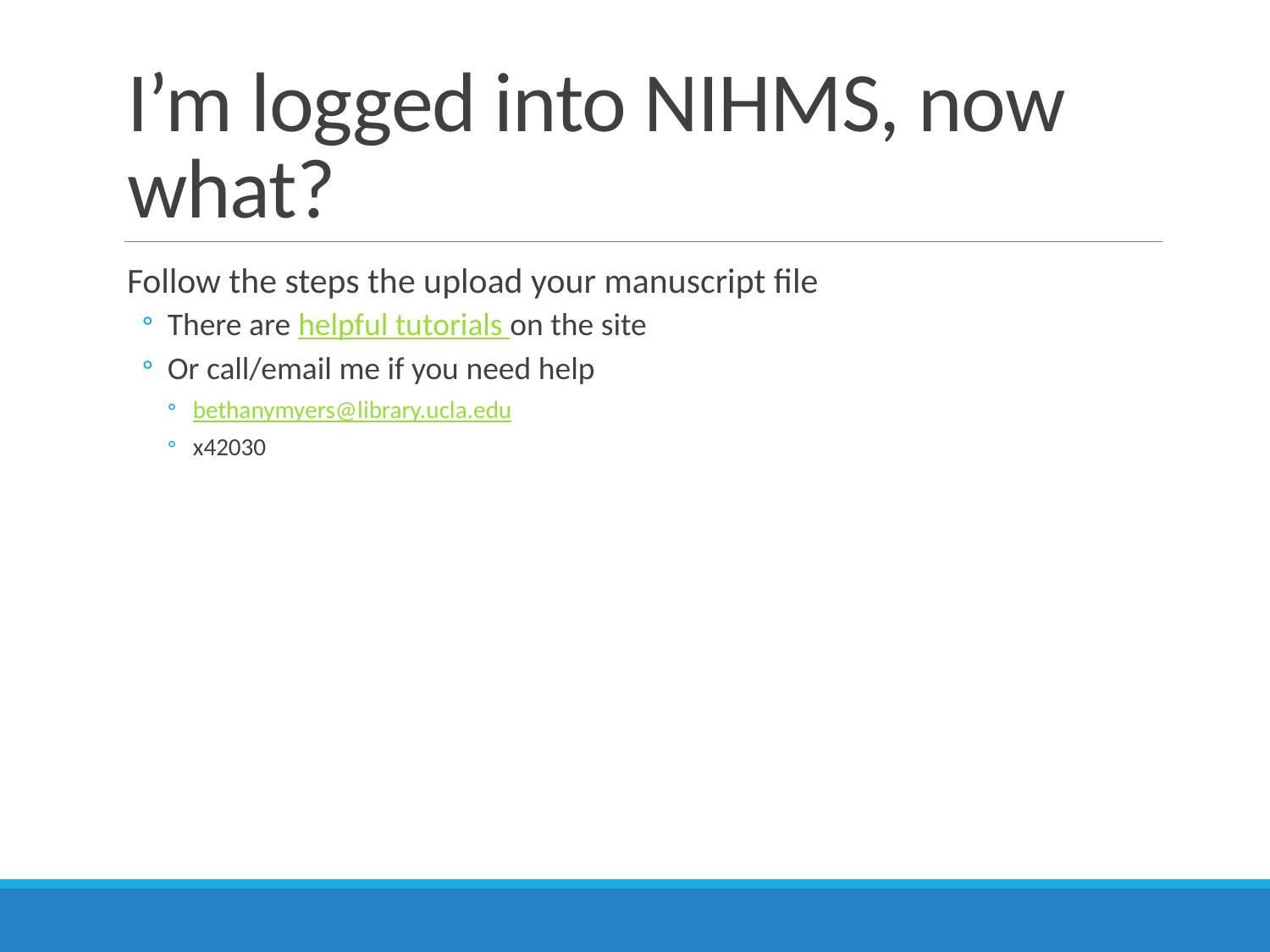

# I’m logged into NIHMS, now what?
Follow the steps the upload your manuscript file
There are helpful tutorials on the site
Or call/email me if you need help
bethanymyers@library.ucla.edu
x42030